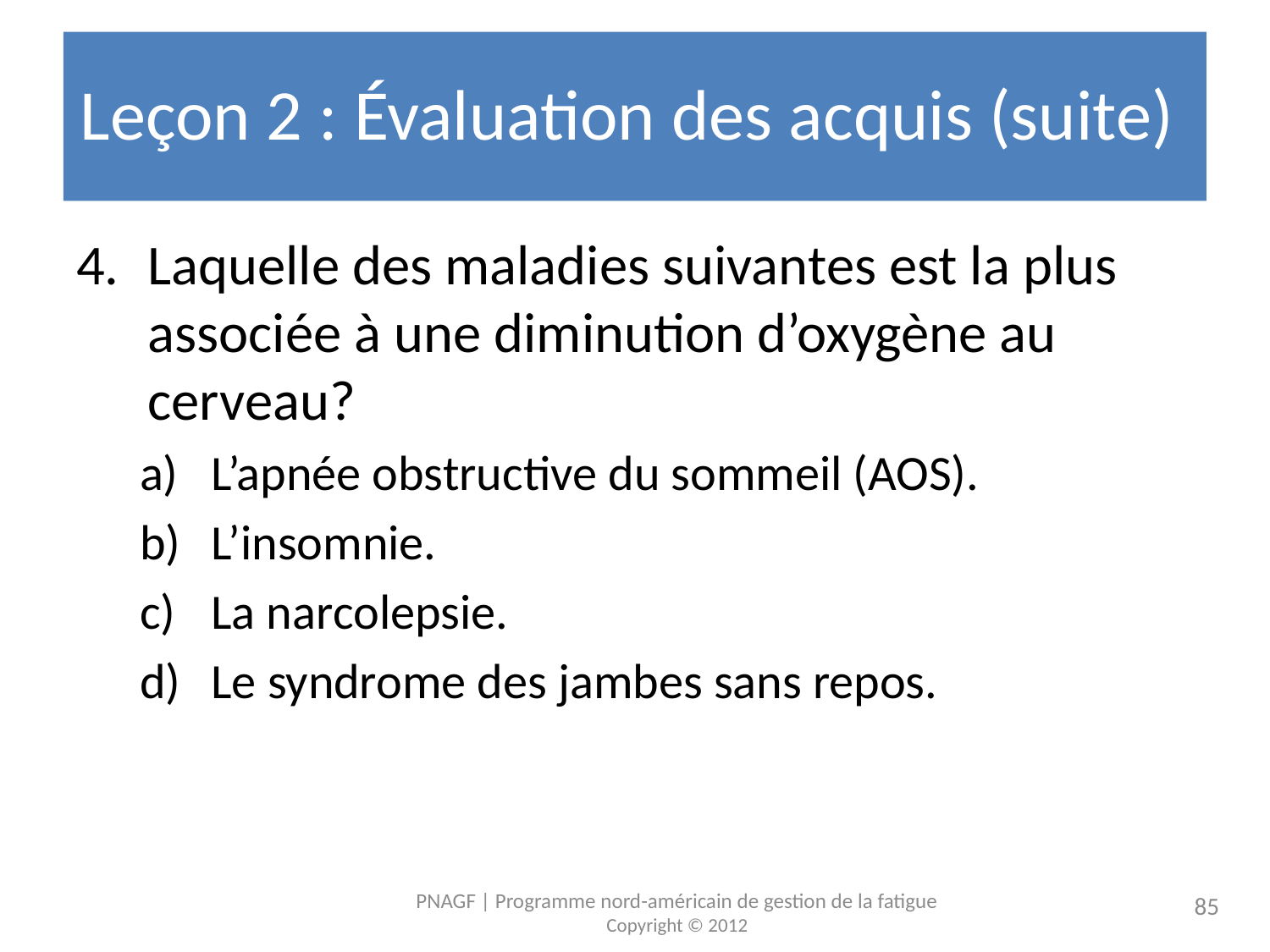

# Leçon 2 : Évaluation des acquis (suite)
Laquelle des maladies suivantes est la plus associée à une diminution d’oxygène au cerveau?
L’apnée obstructive du sommeil (AOS).
L’insomnie.
La narcolepsie.
Le syndrome des jambes sans repos.